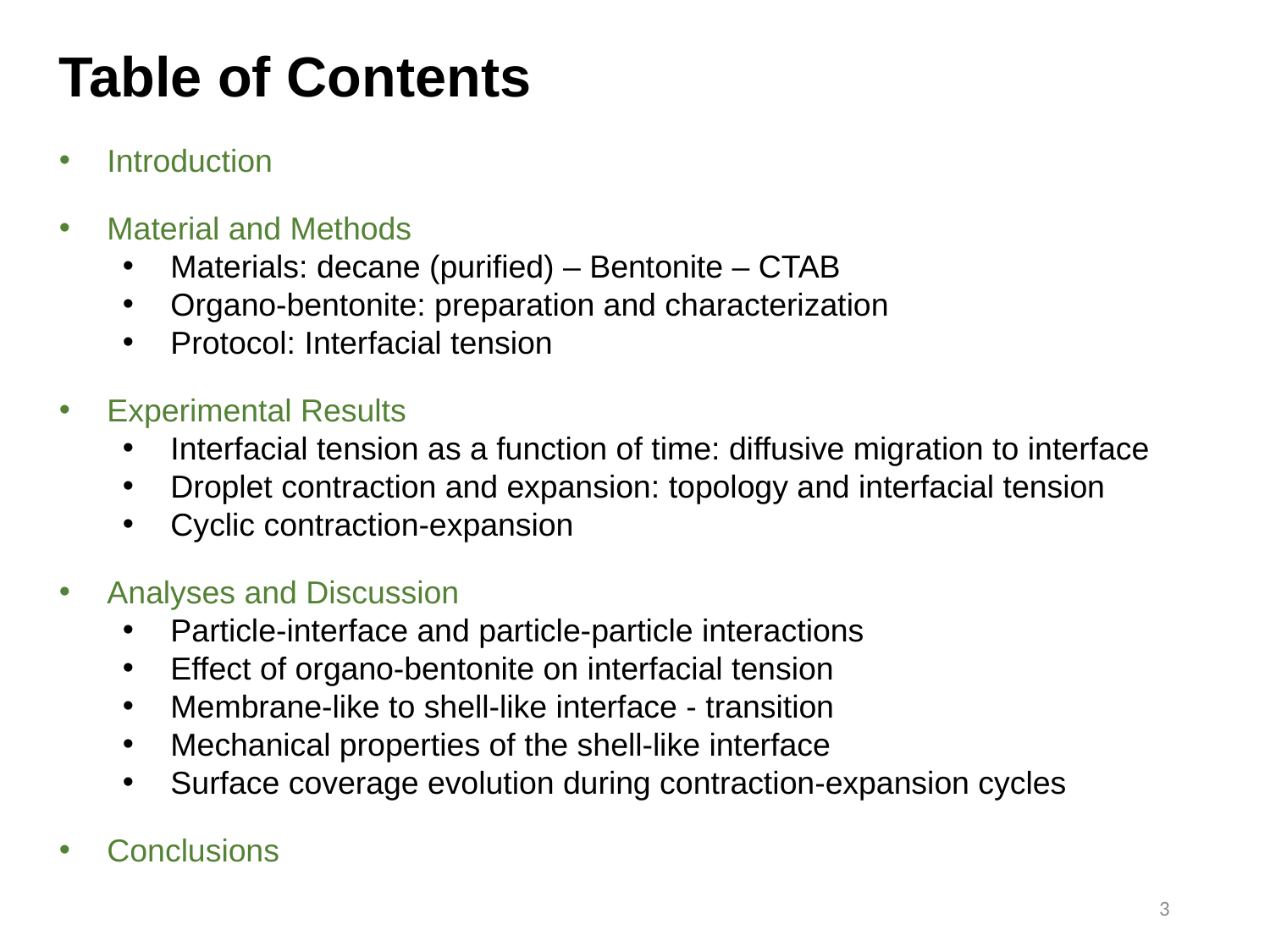

Table of Contents
Introduction

Material and Methods
Materials: decane (purified) – Bentonite – CTAB
Organo-bentonite: preparation and characterization
Protocol: Interfacial tension

Experimental Results
Interfacial tension as a function of time: diffusive migration to interface
Droplet contraction and expansion: topology and interfacial tension
Cyclic contraction-expansion

Analyses and Discussion
Particle-interface and particle-particle interactions
Effect of organo-bentonite on interfacial tension
Membrane-like to shell-like interface - transition
Mechanical properties of the shell-like interface
Surface coverage evolution during contraction-expansion cycles

Conclusions
3